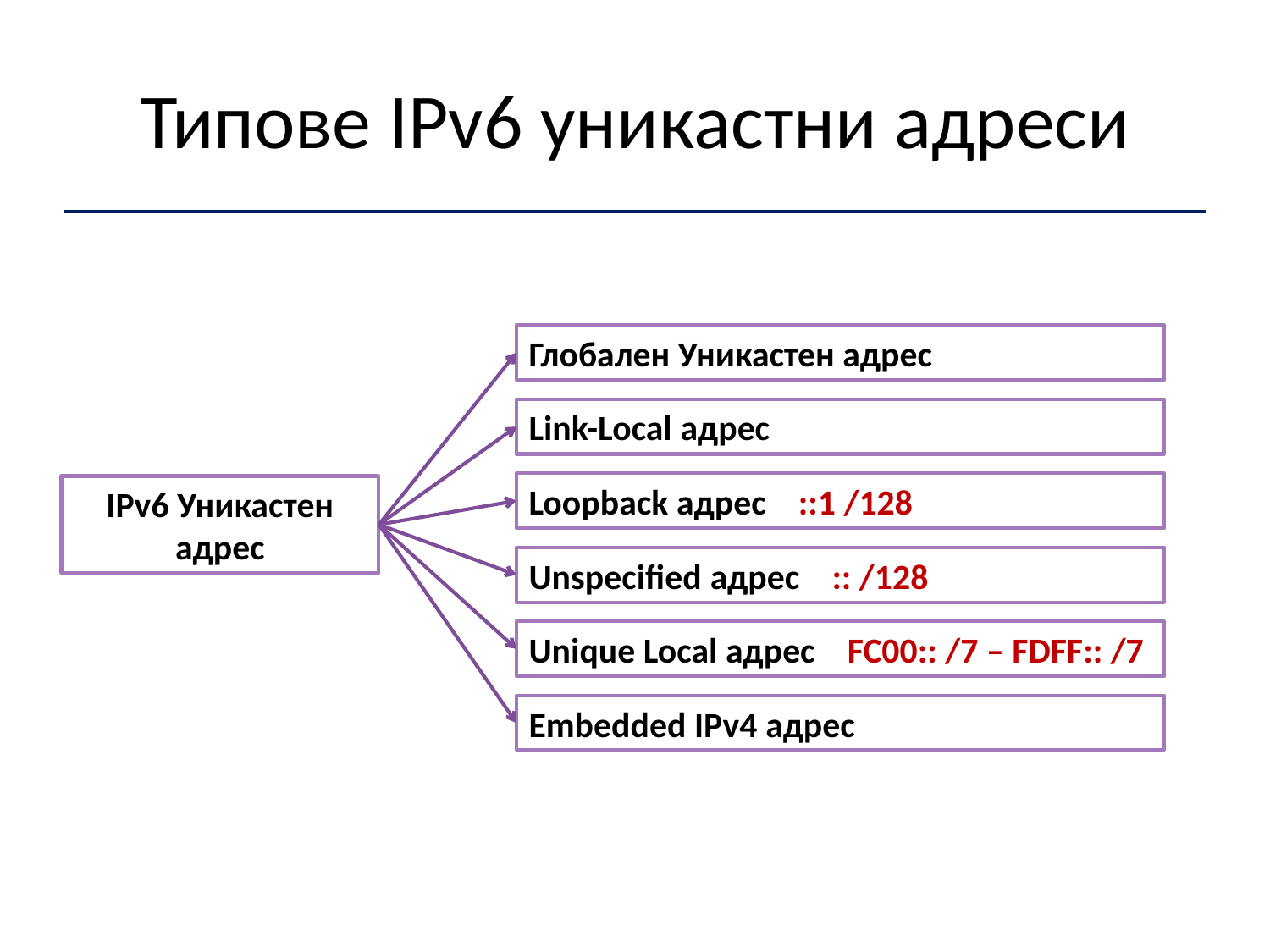

# Типове IPv6 уникастни адреси
Глобален Уникастен адрес
Link-Local адрес
Loopback адрес    ::1 /128
IPv6 Уникастен адрес
Unspecified адрес    :: /128
Unique Local адрес    FC00:: /7 – FDFF:: /7
Embedded IPv4 адрес